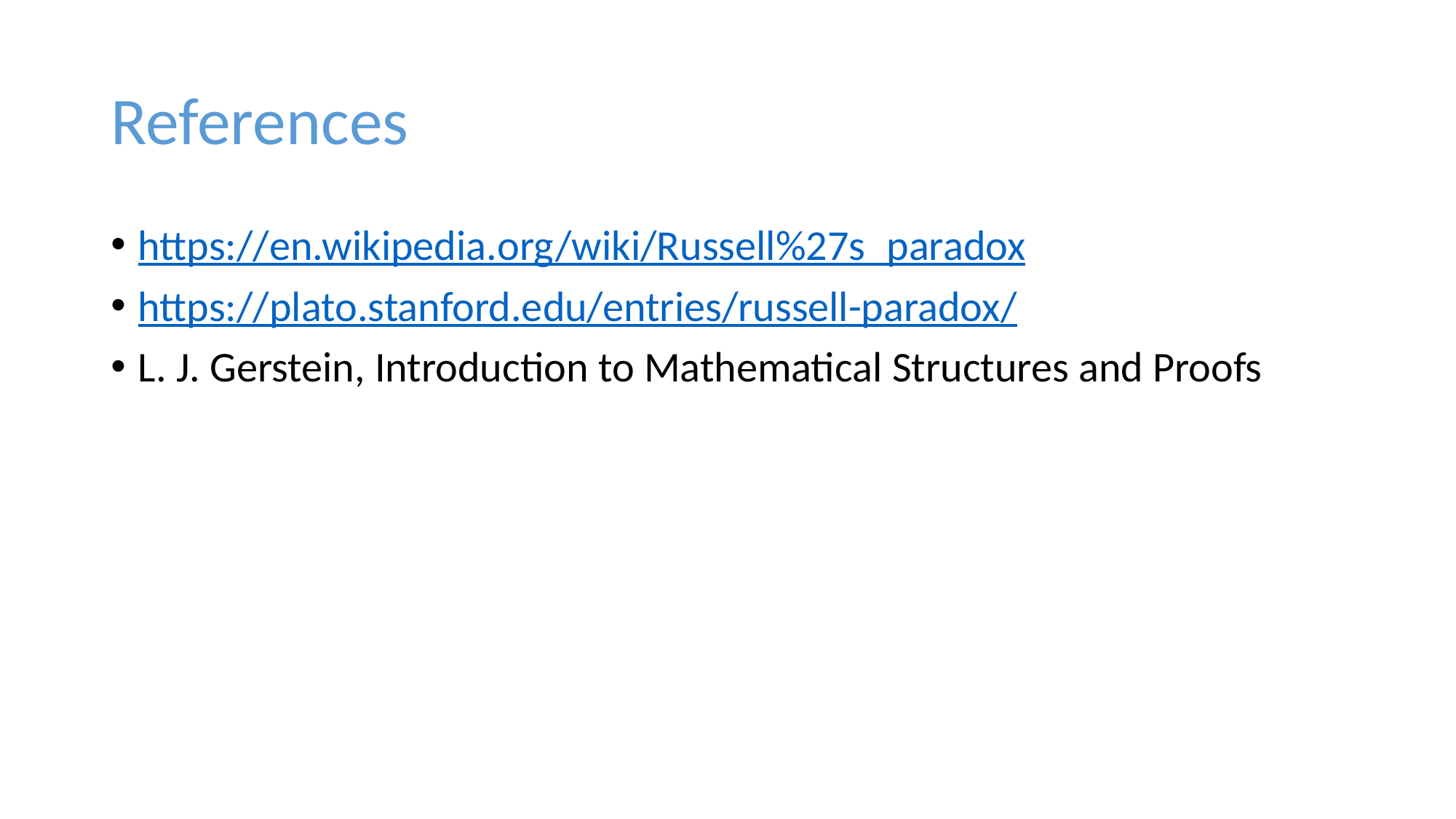

# References
https://en.wikipedia.org/wiki/Russell%27s_paradox
https://plato.stanford.edu/entries/russell-paradox/
L. J. Gerstein, Introduction to Mathematical Structures and Proofs